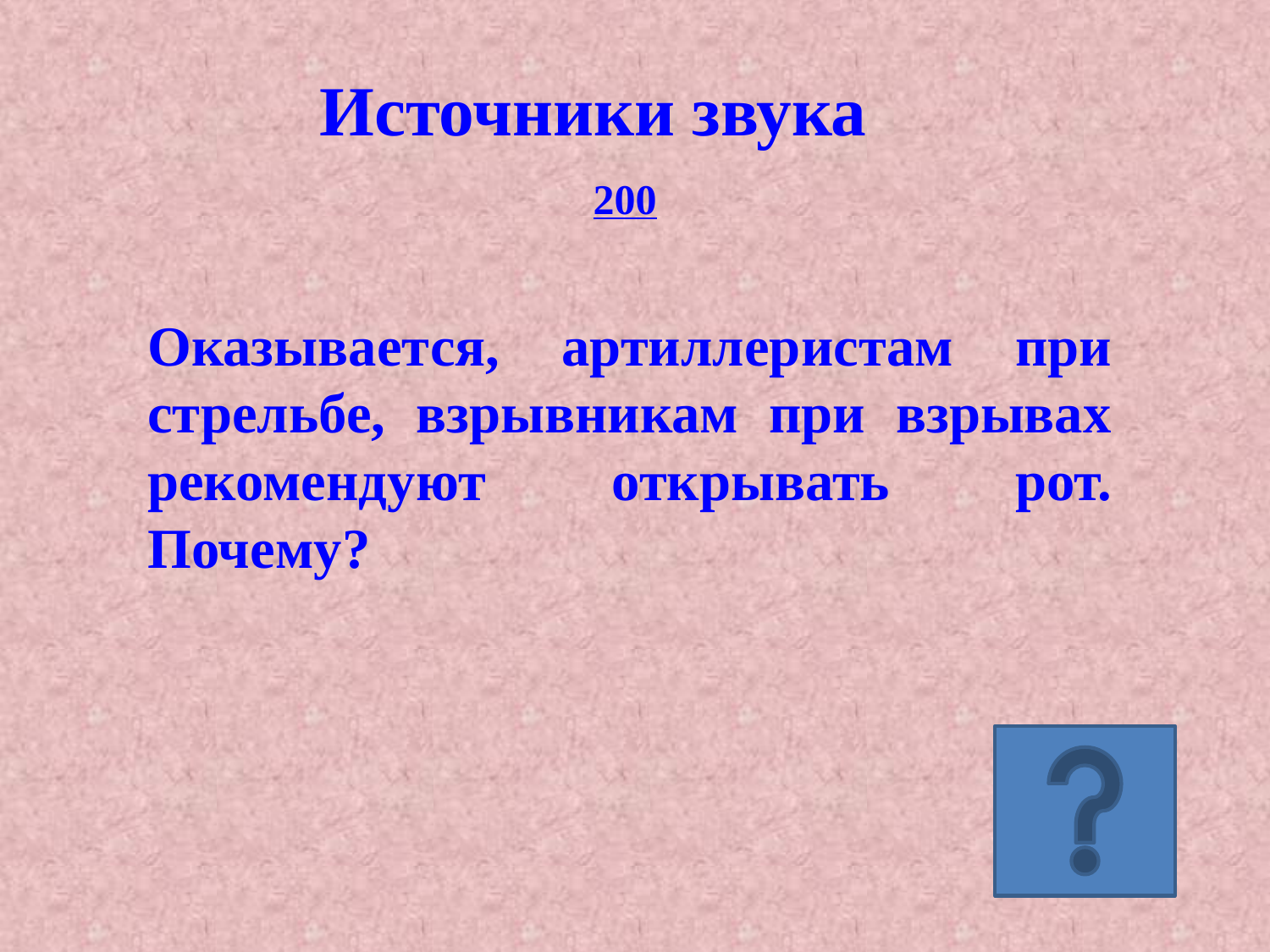

Источники звука
200
Оказывается, артиллеристам при стрельбе, взрывникам при взрывах рекомендуют открывать рот. Почему?